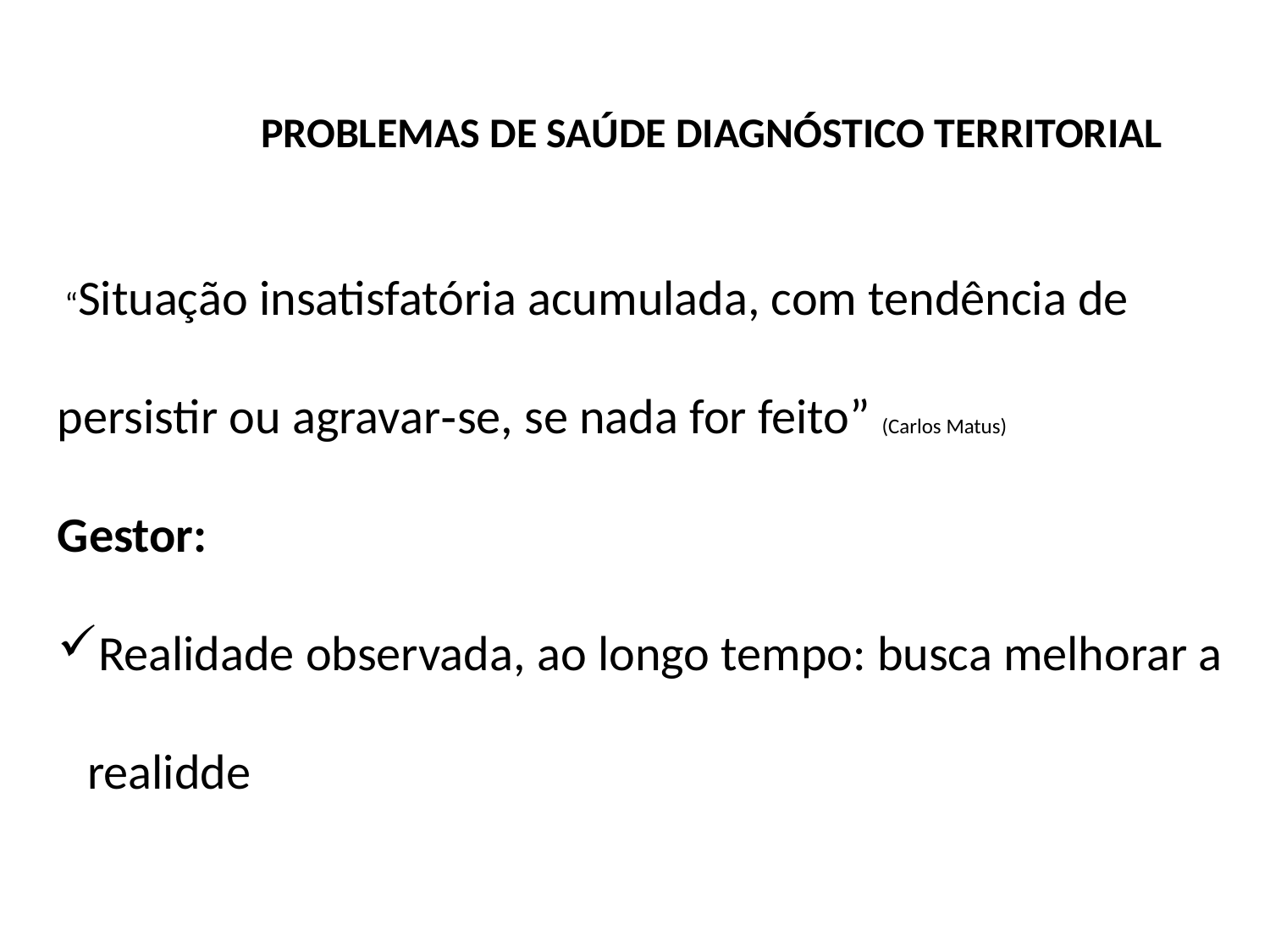

PROBLEMAS DE SAÚDE DIAGNÓSTICO TERRITORIAL

 “Situação insatisfatória acumulada, com tendência de persistir ou agravar‐se, se nada for feito” (Carlos Matus)
Gestor:
Realidade observada, ao longo tempo: busca melhorar a realidde